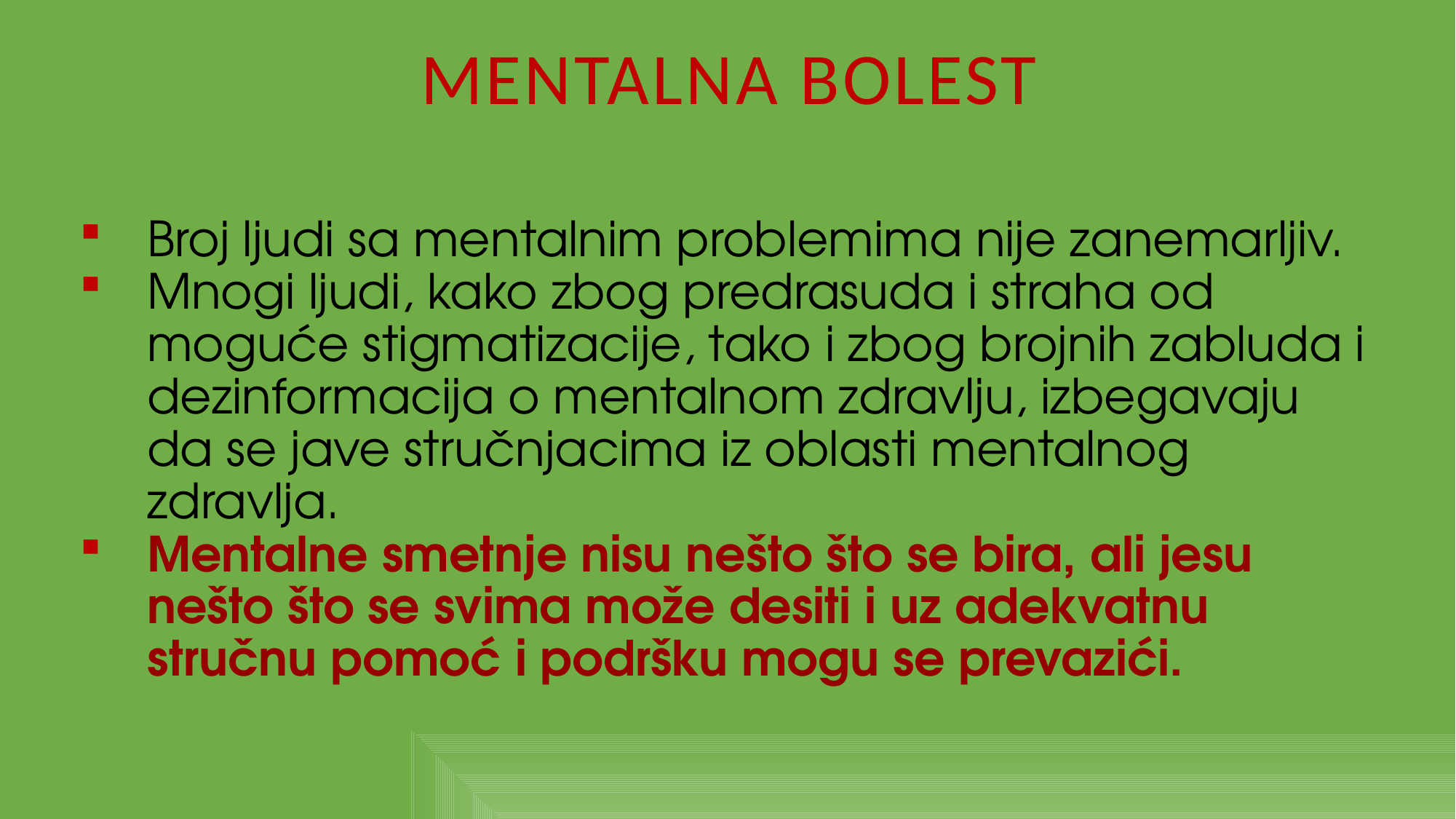

MENTALNa bolest
Broj ljudi sa mentalnim problemima nije zanemarljiv.
Mnogi ljudi, kako zbog predrasuda i straha od moguće stigmatizacije, tako i zbog brojnih zabluda i dezinformacija o mentalnom zdravlju, izbegavaju da se jave stručnjacima iz oblasti mentalnog zdravlja.
Mentalne smetnje nisu nešto što se bira, ali jesu nešto što se svima može desiti i uz adekvatnu stručnu pomoć i podršku mogu se prevazići.